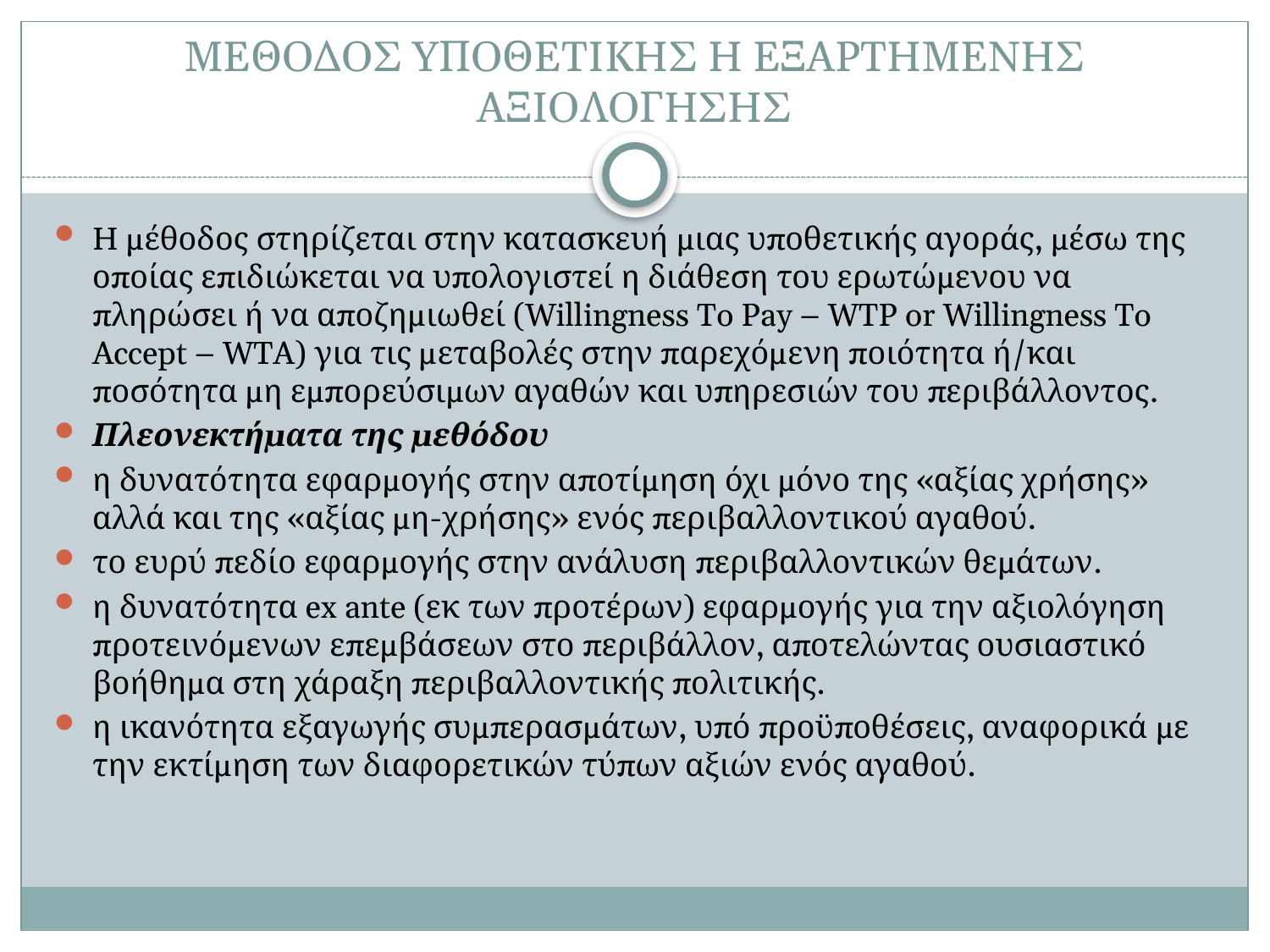

# ΜΕΘΟΔΟΣ ΥΠΟΘΕΤΙΚΗΣ Η ΕΞΑΡΤΗΜΕΝΗΣ ΑΞΙΟΛΟΓΗΣΗΣ
Η μέθοδος στηρίζεται στην κατασκευή μιας υποθετικής αγοράς, μέσω της οποίας επιδιώκεται να υπολογιστεί η διάθεση του ερωτώμενου να πληρώσει ή να αποζημιωθεί (Willingness To Pay – WTP or Willingness To Accept – WTA) για τις μεταβολές στην παρεχόμενη ποιότητα ή/και ποσότητα μη εμπορεύσιμων αγαθών και υπηρεσιών του περιβάλλοντος.
Πλεονεκτήματα της μεθόδου
η δυνατότητα εφαρμογής στην αποτίμηση όχι μόνο της «αξίας χρήσης» αλλά και της «αξίας μη-χρήσης» ενός περιβαλλοντικού αγαθού.
το ευρύ πεδίο εφαρμογής στην ανάλυση περιβαλλοντικών θεμάτων.
η δυνατότητα ex ante (εκ των προτέρων) εφαρμογής για την αξιολόγηση προτεινόμενων επεμβάσεων στο περιβάλλον, αποτελώντας ουσιαστικό βοήθημα στη χάραξη περιβαλλοντικής πολιτικής.
η ικανότητα εξαγωγής συμπερασμάτων, υπό προϋποθέσεις, αναφορικά με την εκτίμηση των διαφορετικών τύπων αξιών ενός αγαθού.